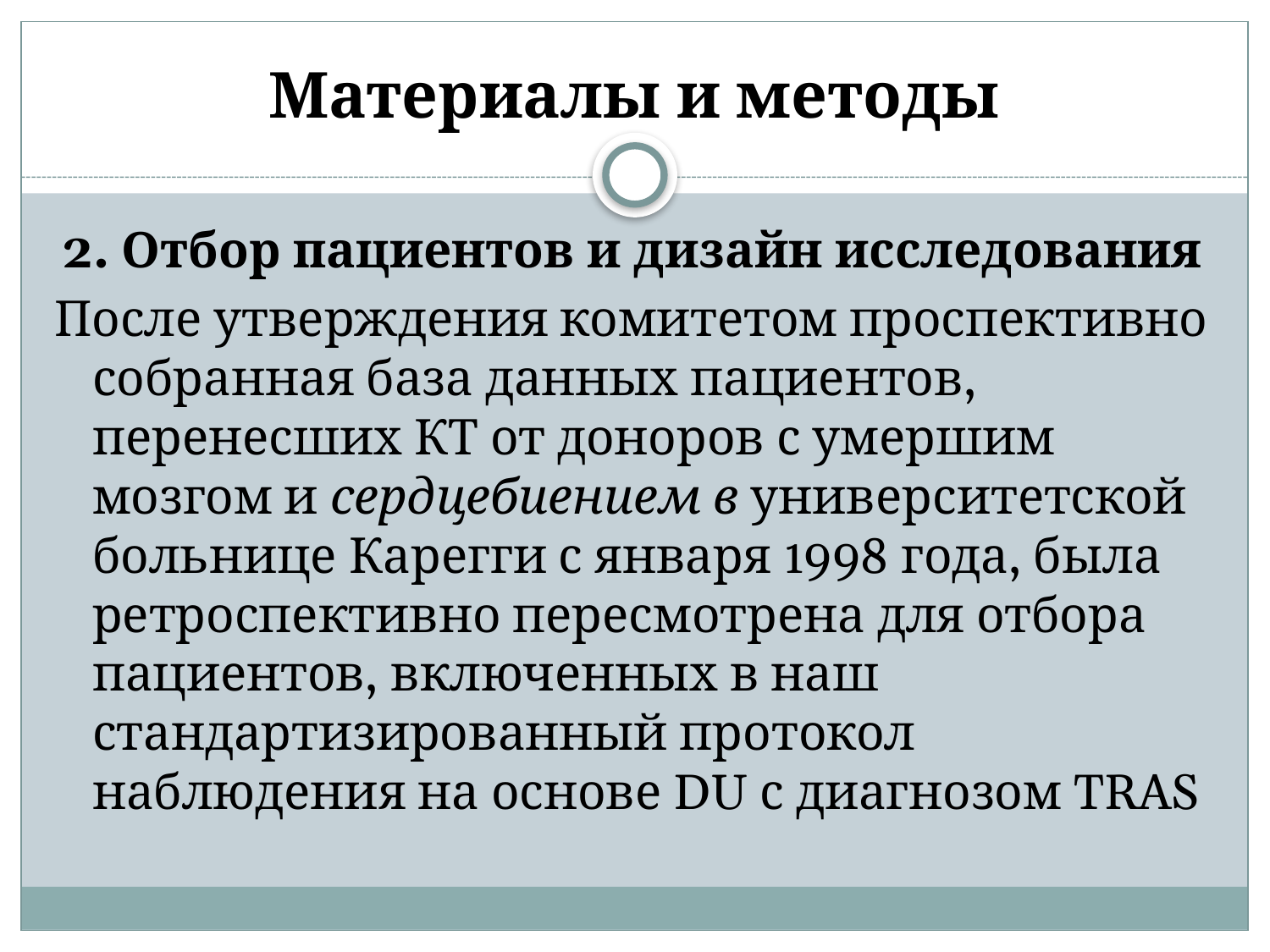

# Материалы и методы
2. Отбор пациентов и дизайн исследования
После утверждения комитетом проспективно собранная база данных пациентов, перенесших КТ от доноров с умершим мозгом и сердцебиением в университетской больнице Карегги с января 1998 года, была ретроспективно пересмотрена для отбора пациентов, включенных в наш стандартизированный протокол наблюдения на основе DU с диагнозом TRAS